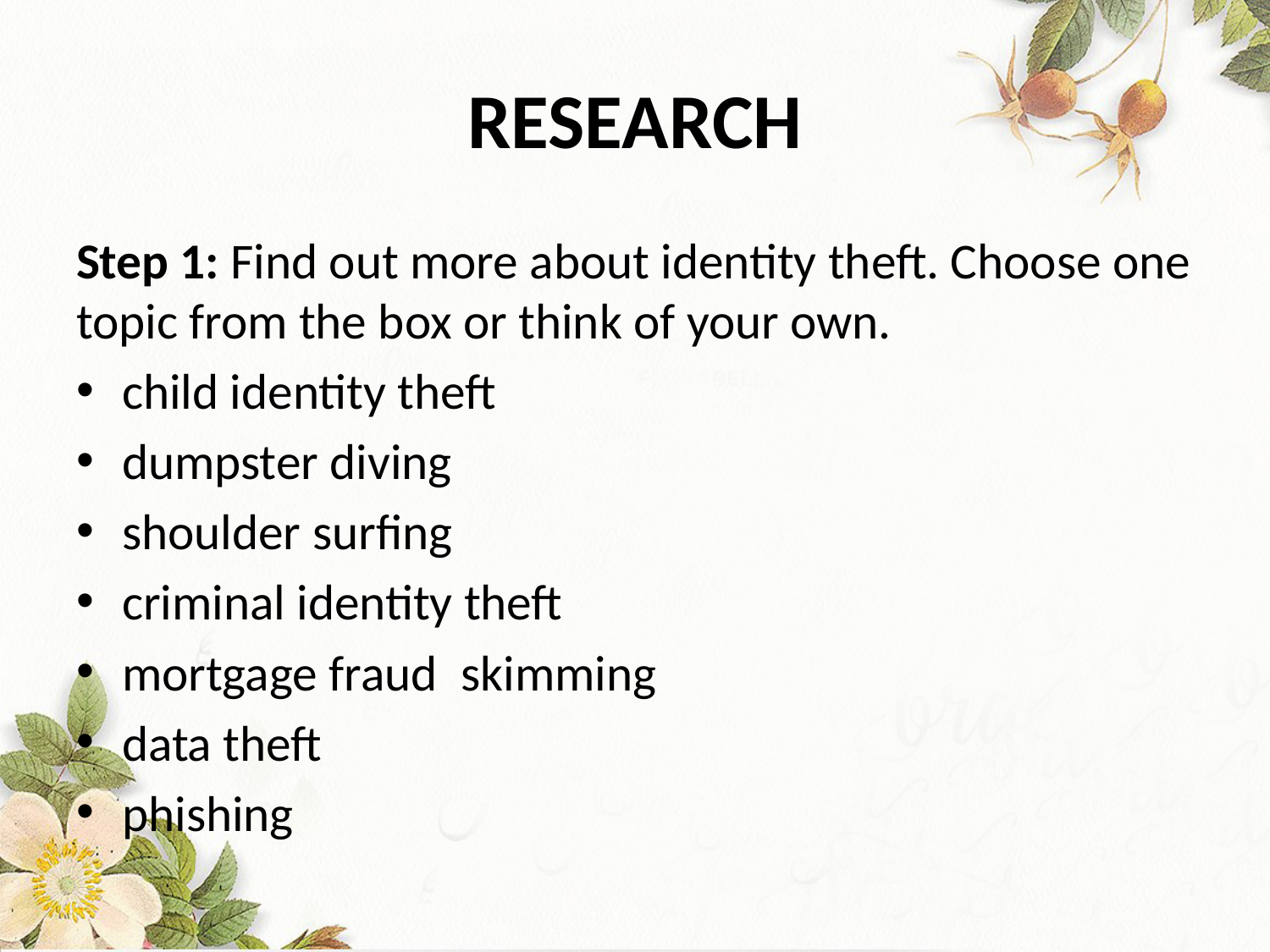

# RESEARCH
Step 1: Find out more about identity theft. Choose one topic from the box or think of your own.
child identity theft
dumpster diving
shoulder surfing
criminal identity theft
mortgage fraud	skimming
data theft
phishing